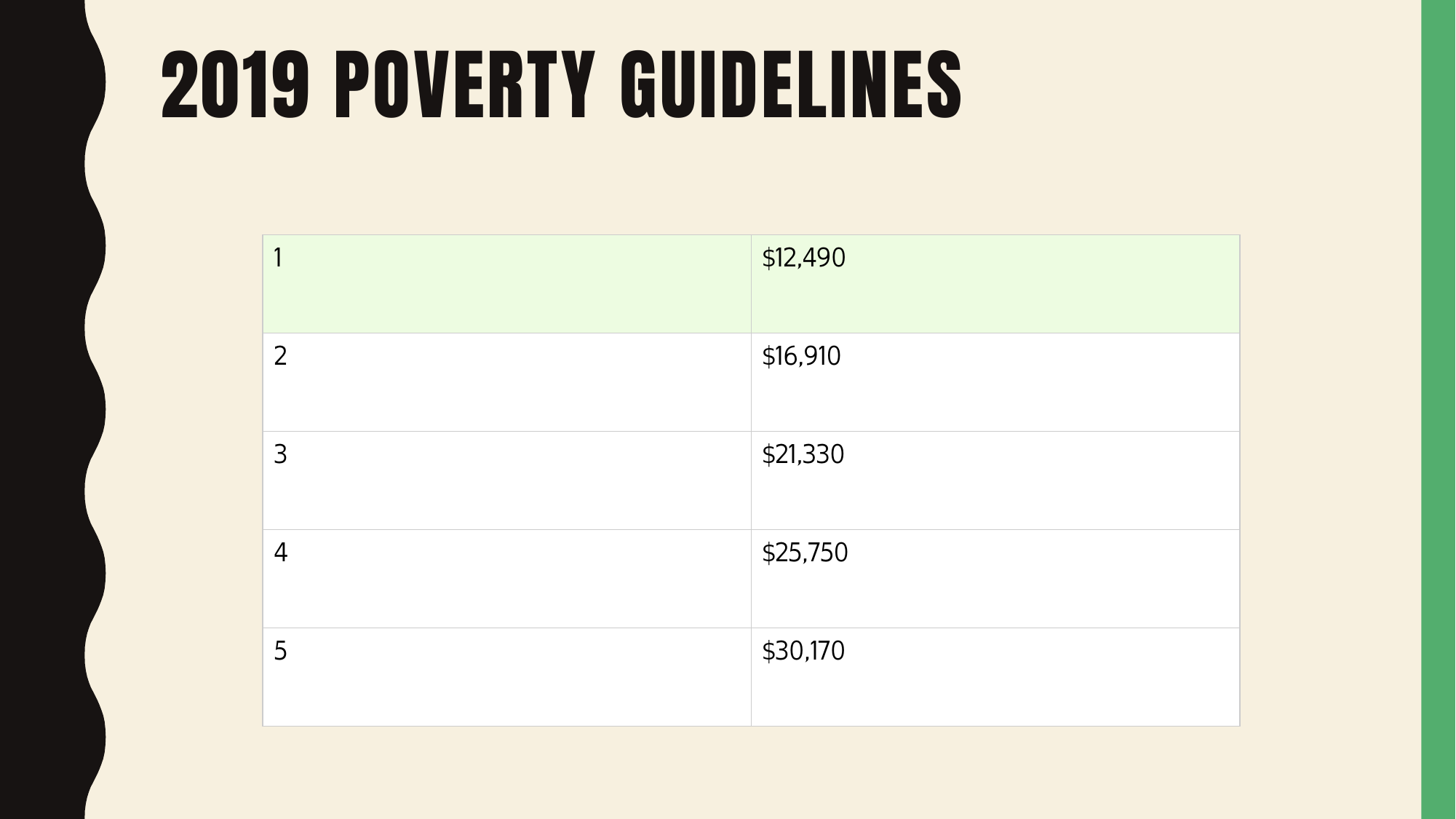

# 2019 Poverty Guidelines
| 1 | $12,490 |
| --- | --- |
| 2 | $16,910 |
| 3 | $21,330 |
| 4 | $25,750 |
| 5 | $30,170 |